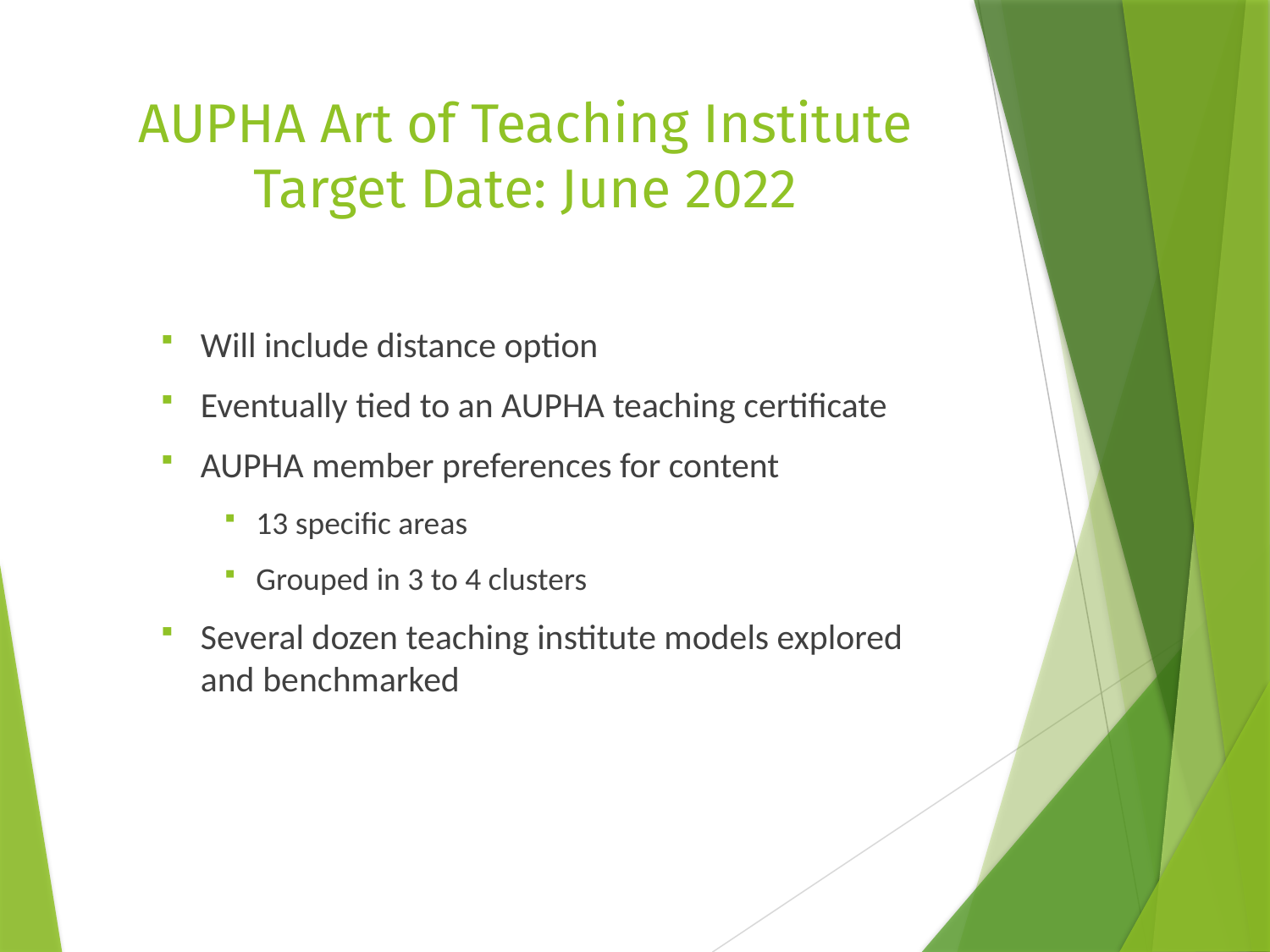

# AUPHA Art of Teaching Institute Target Date: June 2022

Will include distance option
Eventually tied to an AUPHA teaching certificate
AUPHA member preferences for content
13 specific areas
Grouped in 3 to 4 clusters
Several dozen teaching institute models explored and benchmarked